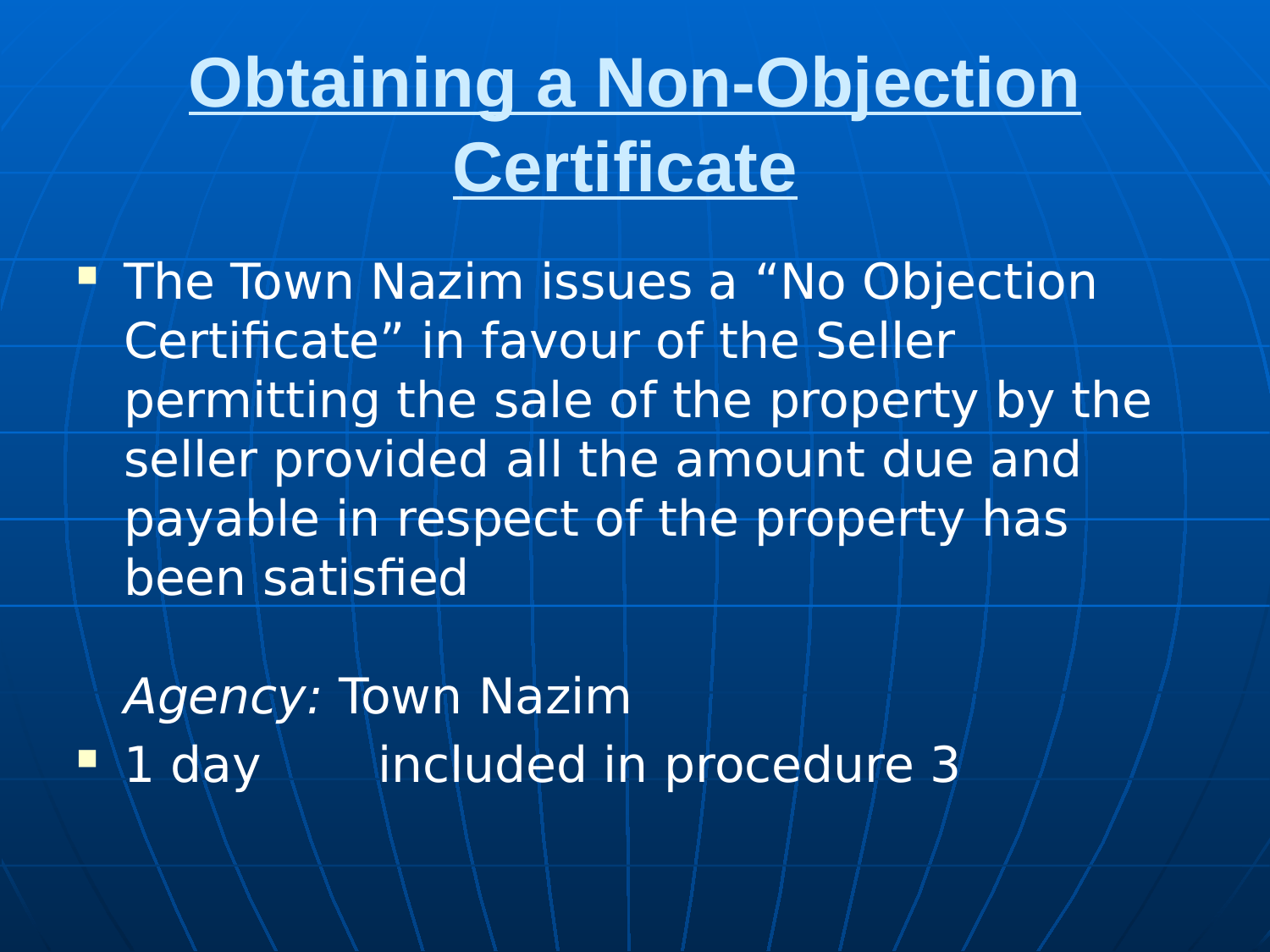

# Obtaining a Non-Objection Certificate
The Town Nazim issues a “No Objection Certificate” in favour of the Seller permitting the sale of the property by the seller provided all the amount due and payable in respect of the property has been satisfied
Agency: Town Nazim
1 day	included in procedure 3